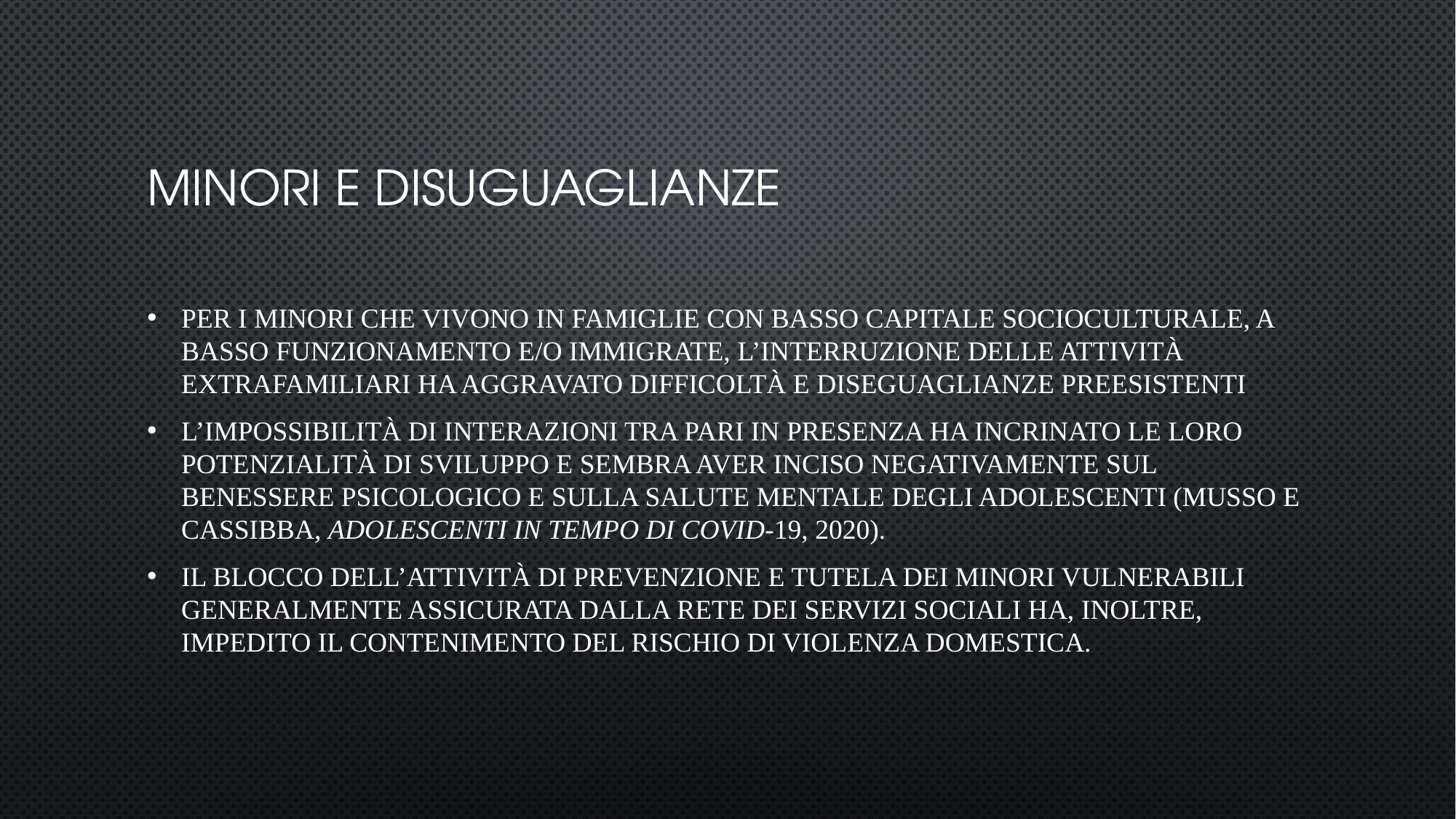

# Minori e disuguaglianze
Per i minori che vivono in famiglie con basso capitale socioculturale, a basso funzionamento e/o immigrate, l’interruzione delle attività extrafamiliari ha aggravato difficoltà e diseguaglianze preesistenti
l’impossibilità di interazioni tra pari in presenza ha incrinato le loro potenzialità di sviluppo e sembra aver inciso negativamente sul benessere psicologico e sulla salute mentale degli adolescenti (Musso e Cassibba, Adolescenti in tempo di Covid-19, 2020).
Il blocco dell’attività di prevenzione e tutela dei minori vulnerabili generalmente assicurata dalla rete dei servizi sociali ha, inoltre, impedito il contenimento del rischio di violenza domestica.